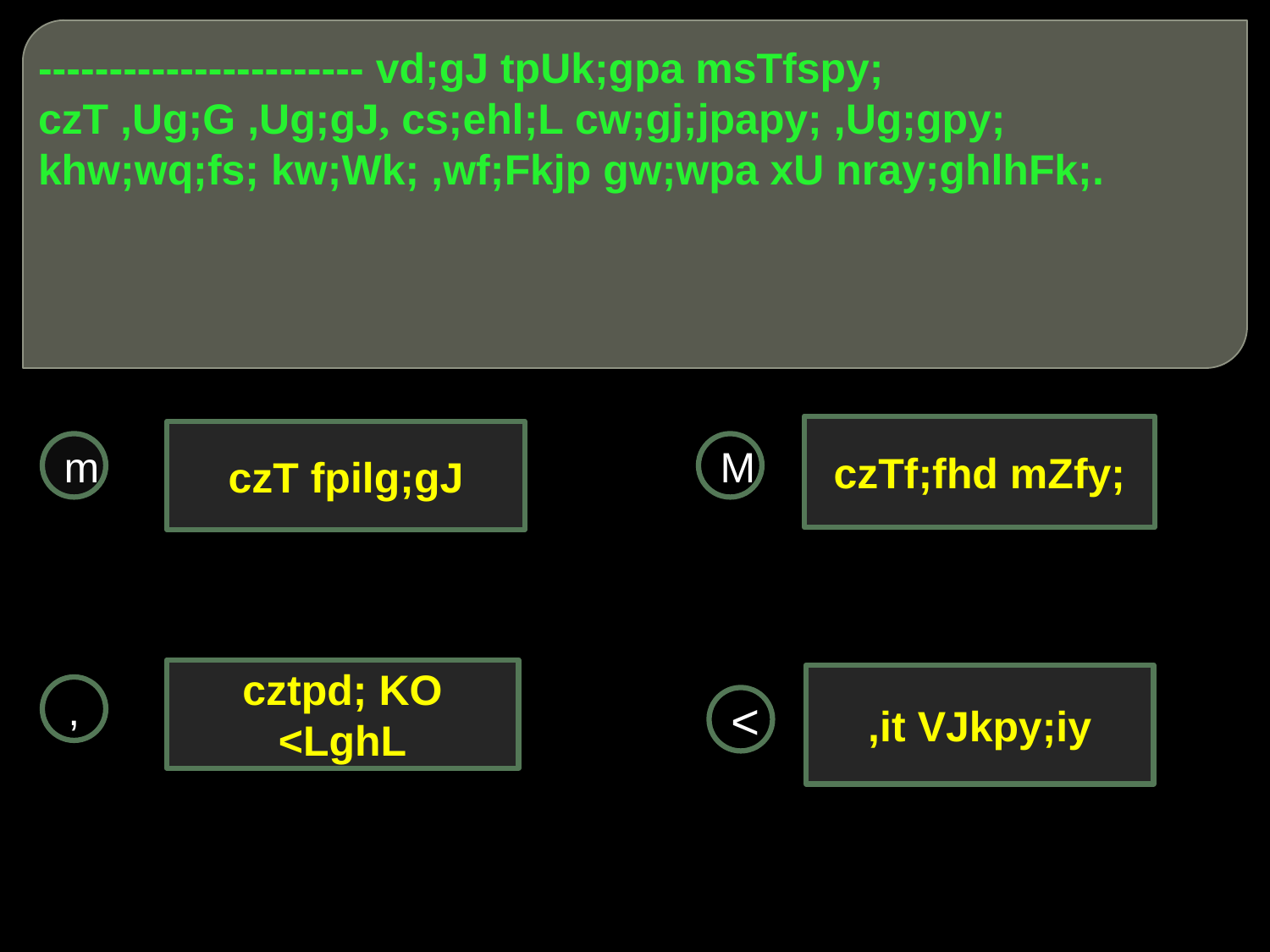

# ----------------------- vd;gJ tpUk;gpa msTfspy; czT ,Ug;G ,Ug;gJ, cs;ehl;L cw;gj;jpapy; ,Ug;gpy; khw;wq;fs; kw;Wk; ,wf;Fkjp gw;wpa xU nray;ghlhFk;.
czTf;fhd mZfy;
czT fpilg;gJ
m

M
cztpd; KO <LghL
,it VJkpy;iy
,
<